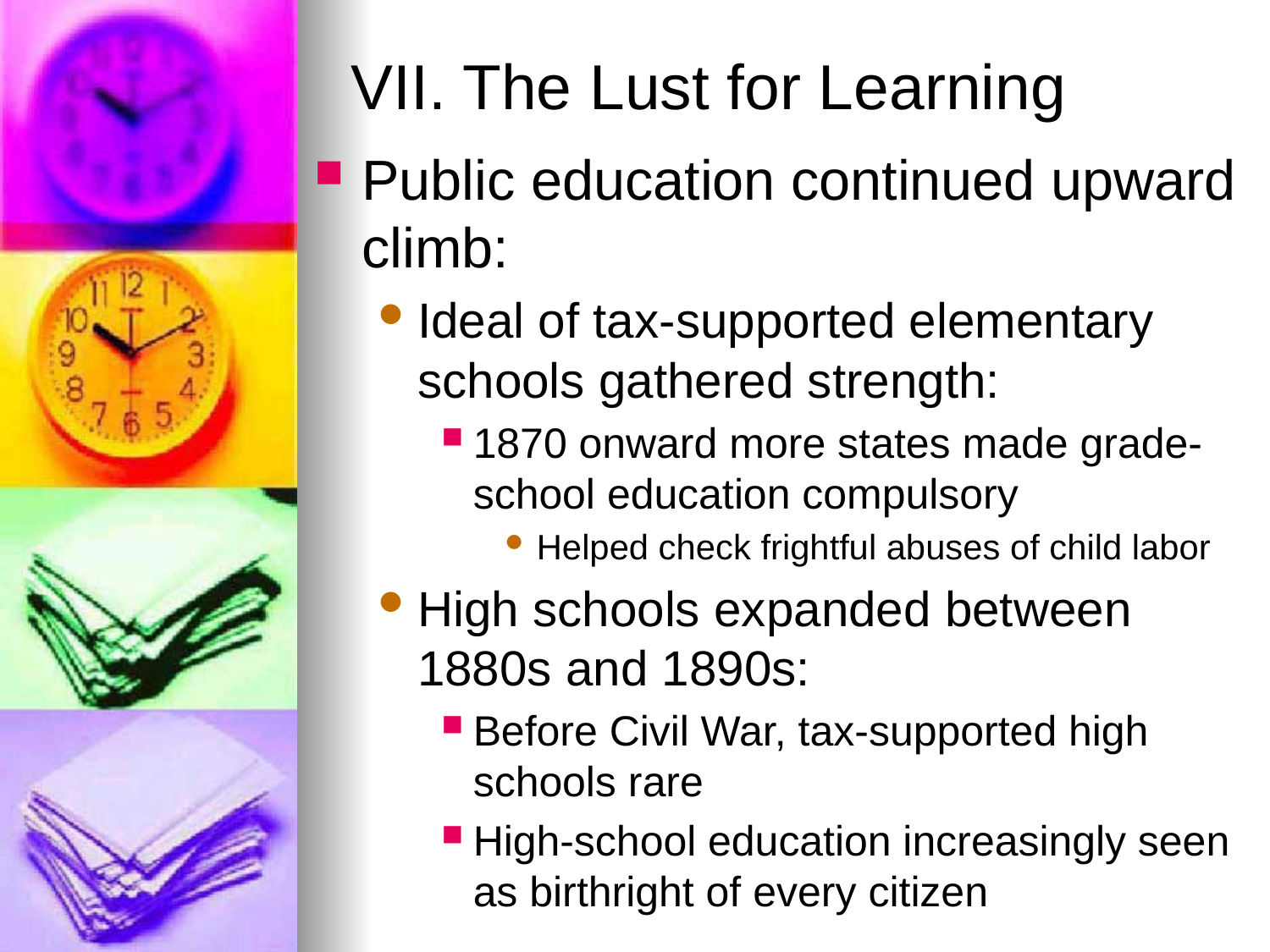

# VII. The Lust for Learning
Public education continued upward climb:
Ideal of tax-supported elementary schools gathered strength:
1870 onward more states made grade-school education compulsory
Helped check frightful abuses of child labor
High schools expanded between 1880s and 1890s:
Before Civil War, tax-supported high schools rare
High-school education increasingly seen as birthright of every citizen